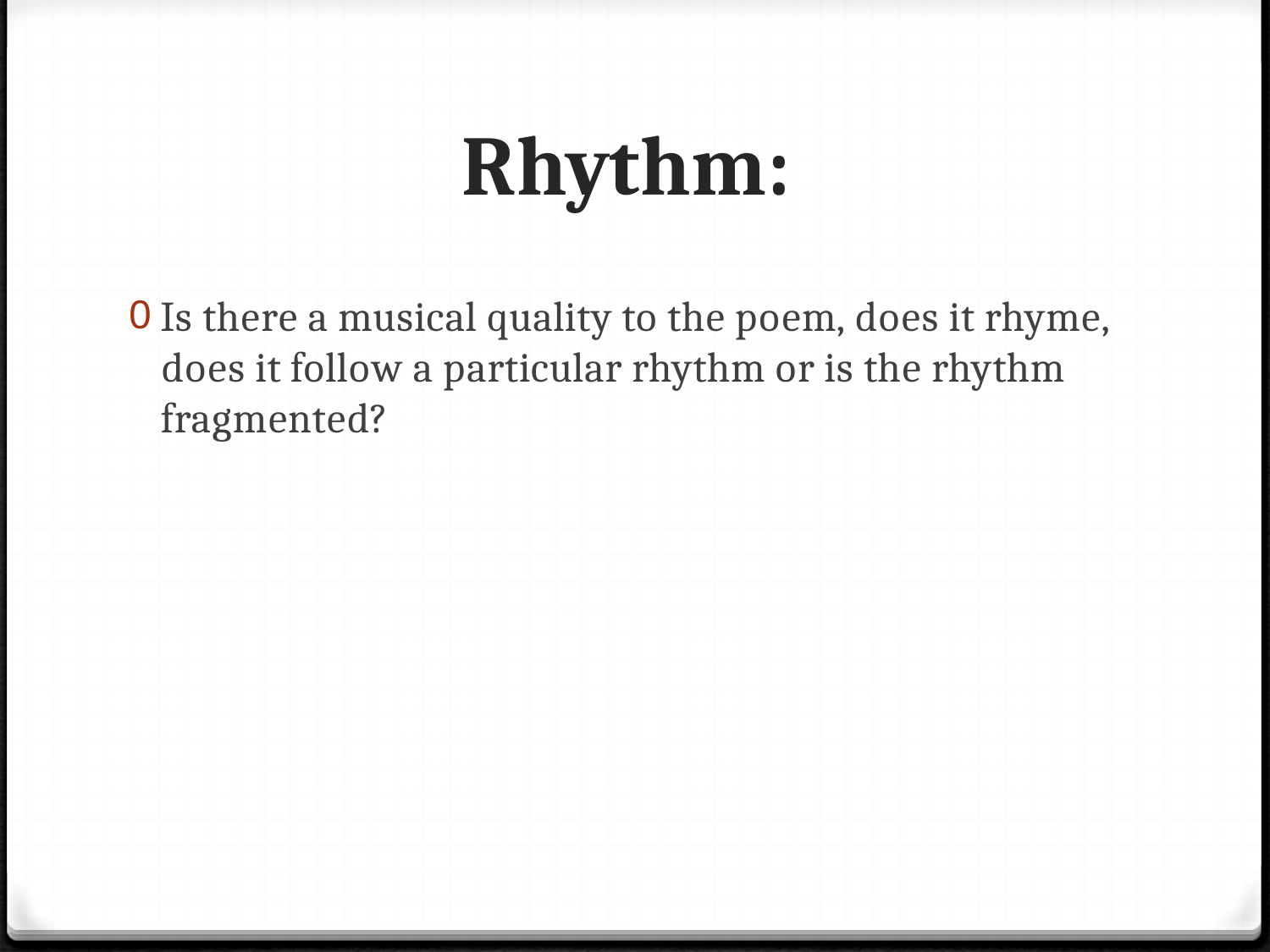

# Rhythm:
Is there a musical quality to the poem, does it rhyme, does it follow a particular rhythm or is the rhythm fragmented?